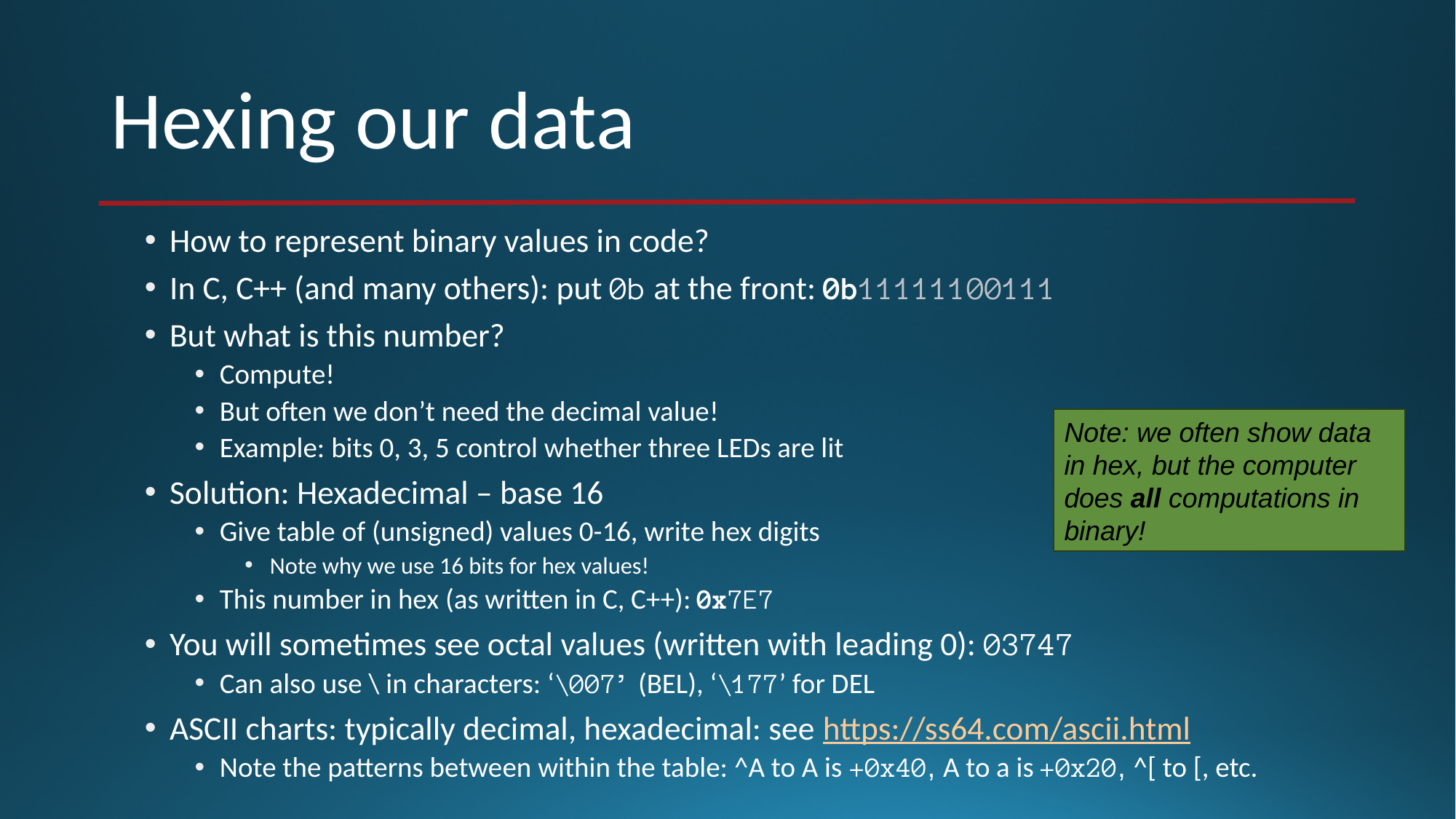

# Hexing our data
How to represent binary values in code?
In C, C++ (and many others): put 0b at the front: 0b11111100111
But what is this number?
Compute!
But often we don’t need the decimal value!
Example: bits 0, 3, 5 control whether three LEDs are lit
Solution: Hexadecimal – base 16
Give table of (unsigned) values 0-16, write hex digits
Note why we use 16 bits for hex values!
This number in hex (as written in C, C++): 0x7E7
You will sometimes see octal values (written with leading 0): 03747
Can also use \ in characters: ‘\007’ (BEL), ‘\177’ for DEL
ASCII charts: typically decimal, hexadecimal: see https://ss64.com/ascii.html
Note the patterns between within the table: ^A to A is +0x40, A to a is +0x20, ^[ to [, etc.
Note: we often show data in hex, but the computer does all computations in binary!